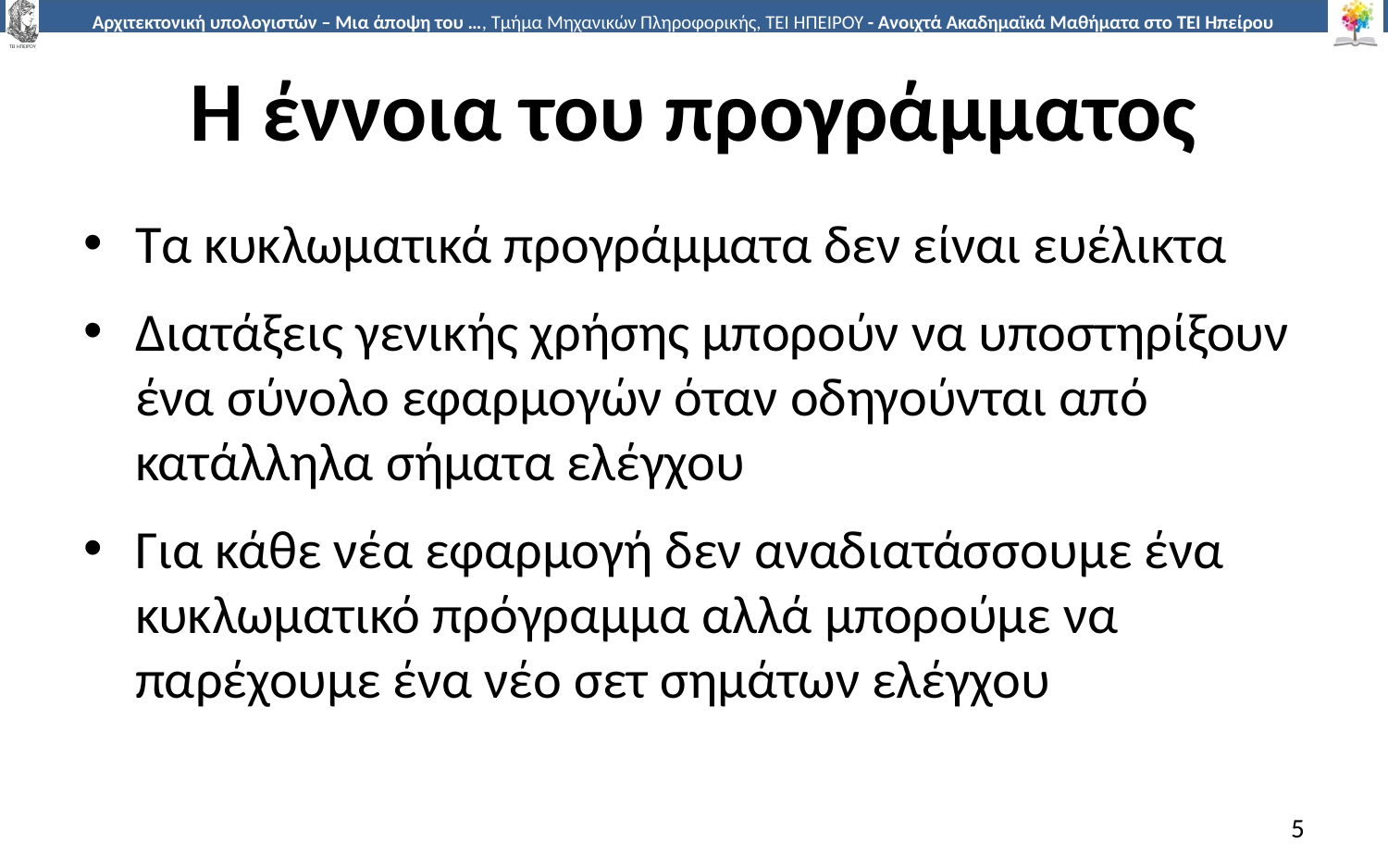

# Η έννοια του προγράμματος
Τα κυκλωματικά προγράμματα δεν είναι ευέλικτα
Διατάξεις γενικής χρήσης μπορούν να υποστηρίξουν ένα σύνολο εφαρμογών όταν οδηγούνται από κατάλληλα σήματα ελέγχου
Για κάθε νέα εφαρμογή δεν αναδιατάσσουμε ένα κυκλωματικό πρόγραμμα αλλά μπορούμε να παρέχουμε ένα νέο σετ σημάτων ελέγχου
5